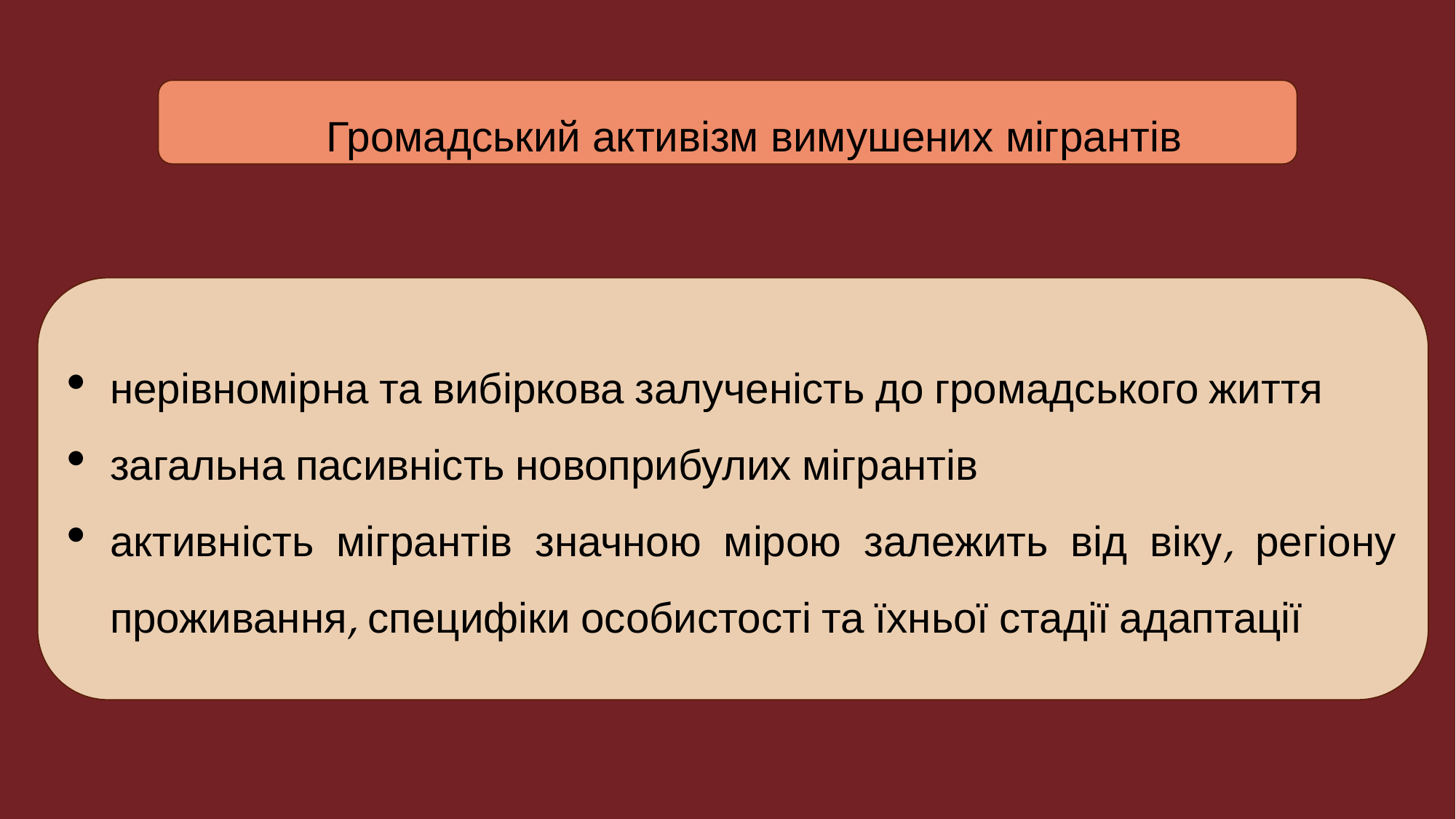

Громадський активізм вимушених мігрантів
нерівномірна та вибіркова залученість до громадського життя
загальна пасивність новоприбулих мігрантів
активність мігрантів значною мірою залежить від віку, регіону проживання, специфіки особистості та їхньої стадії адаптації